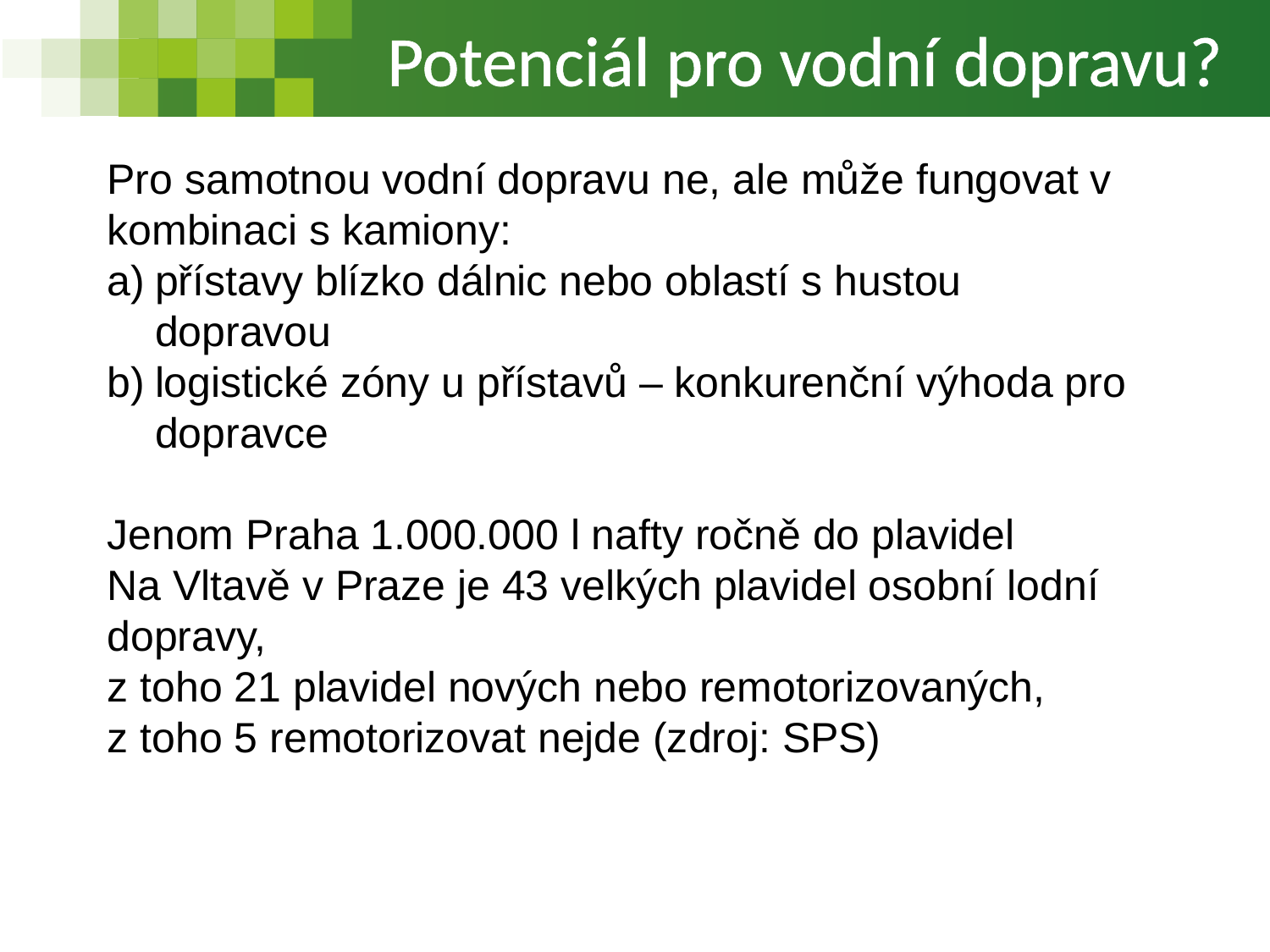

Potenciál pro vodní dopravu?

Pro samotnou vodní dopravu ne, ale může fungovat v kombinaci s kamiony:
přístavy blízko dálnic nebo oblastí s hustou dopravou
logistické zóny u přístavů – konkurenční výhoda pro dopravce

Jenom Praha 1.000.000 l nafty ročně do plavidel
Na Vltavě v Praze je 43 velkých plavidel osobní lodní dopravy,
z toho 21 plavidel nových nebo remotorizovaných,
z toho 5 remotorizovat nejde (zdroj: SPS)